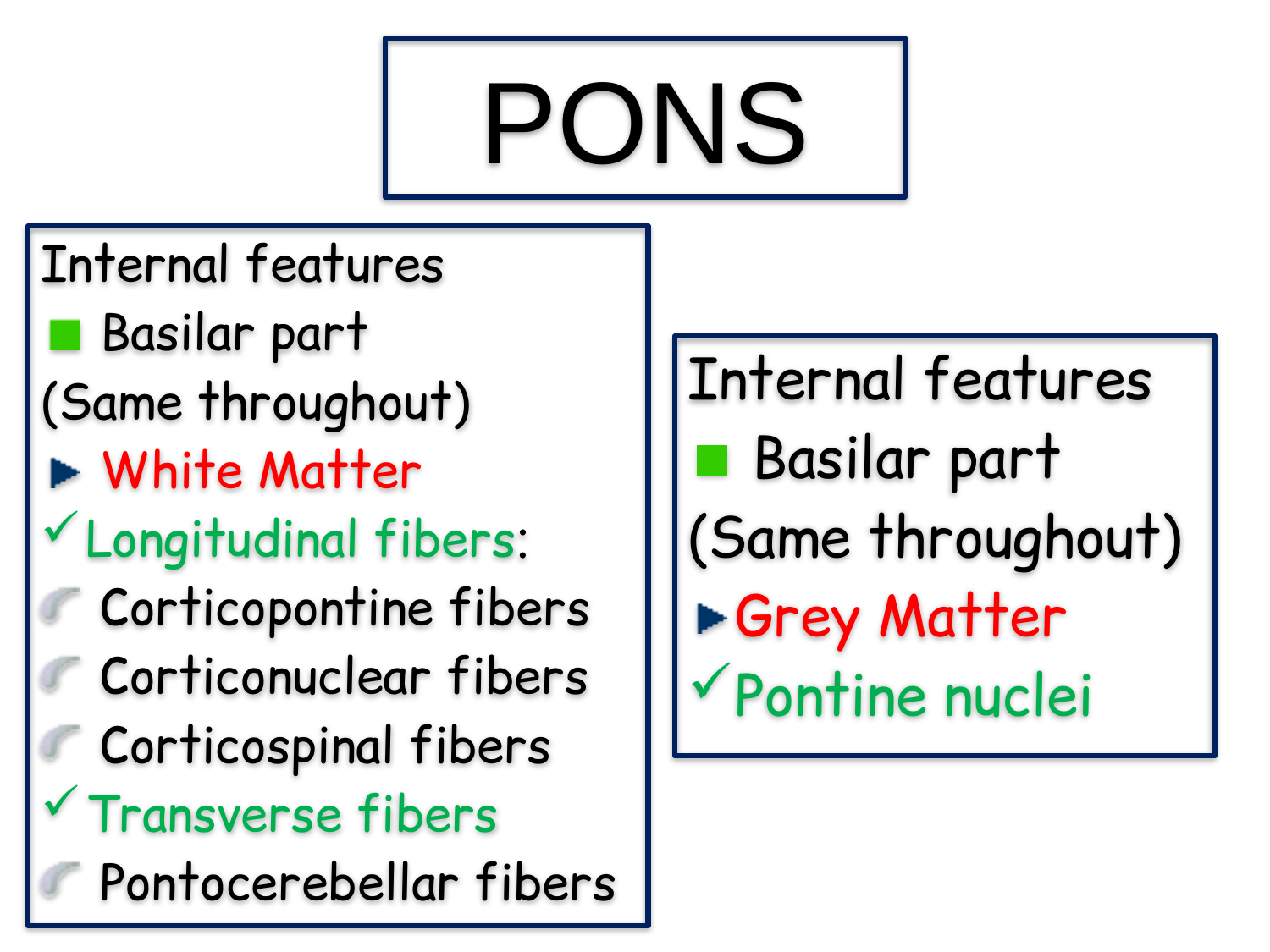

# PONS
Internal features
 Basilar part
(Same throughout)
 White Matter
Longitudinal fibers:
 Corticopontine fibers
 Corticonuclear fibers
 Corticospinal fibers
Transverse fibers
 Pontocerebellar fibers
Internal features
 Basilar part
(Same throughout)
Grey Matter
Pontine nuclei